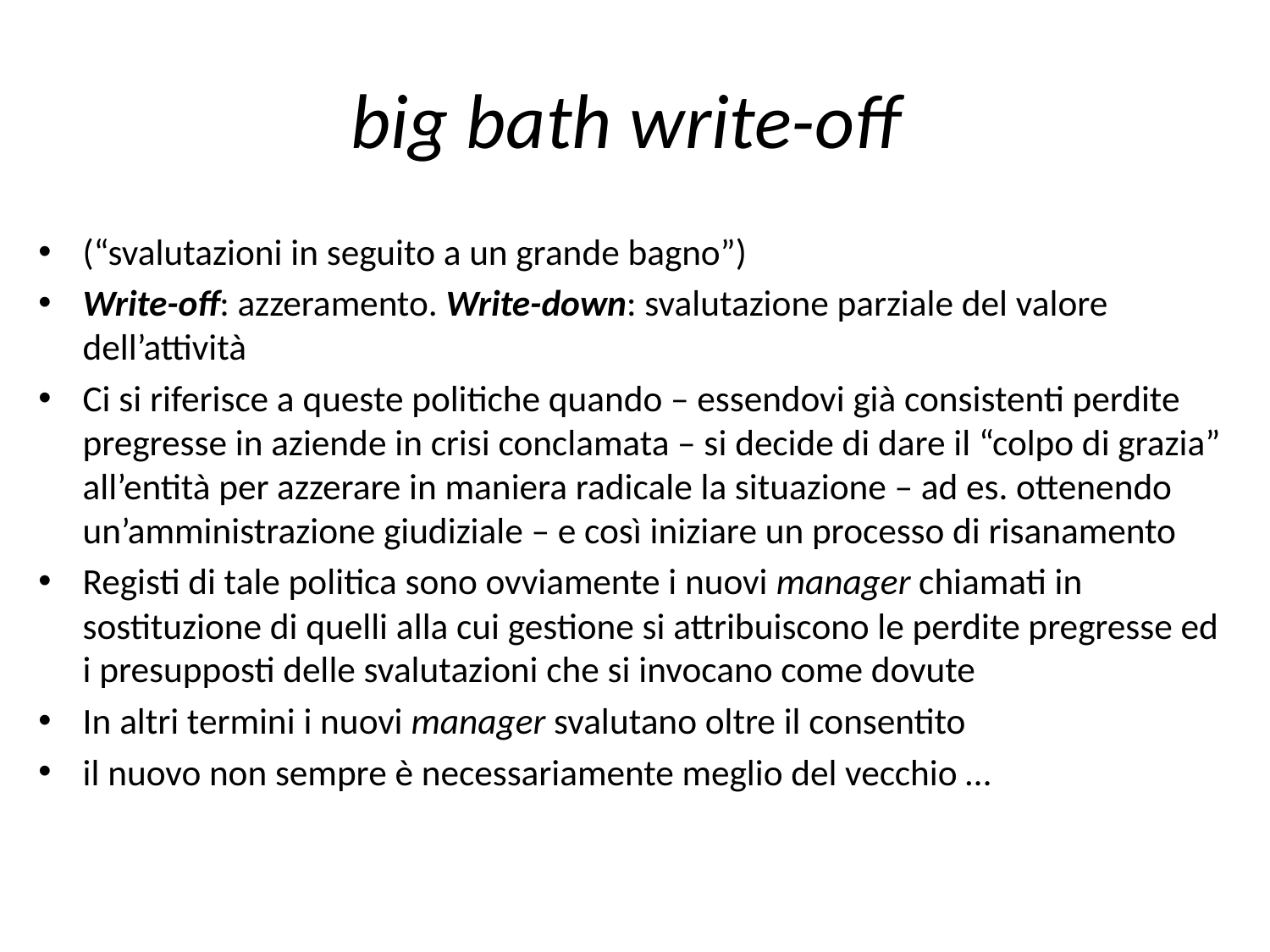

# big bath write-off
(“svalutazioni in seguito a un grande bagno”)
Write-off: azzeramento. Write-down: svalutazione parziale del valore dell’attività
Ci si riferisce a queste politiche quando – essendovi già consistenti perdite pregresse in aziende in crisi conclamata – si decide di dare il “colpo di grazia” all’entità per azzerare in maniera radicale la situazione – ad es. ottenendo un’amministrazione giudiziale – e così iniziare un processo di risanamento
Registi di tale politica sono ovviamente i nuovi manager chiamati in sostituzione di quelli alla cui gestione si attribuiscono le perdite pregresse ed i presupposti delle svalutazioni che si invocano come dovute
In altri termini i nuovi manager svalutano oltre il consentito
il nuovo non sempre è necessariamente meglio del vecchio …